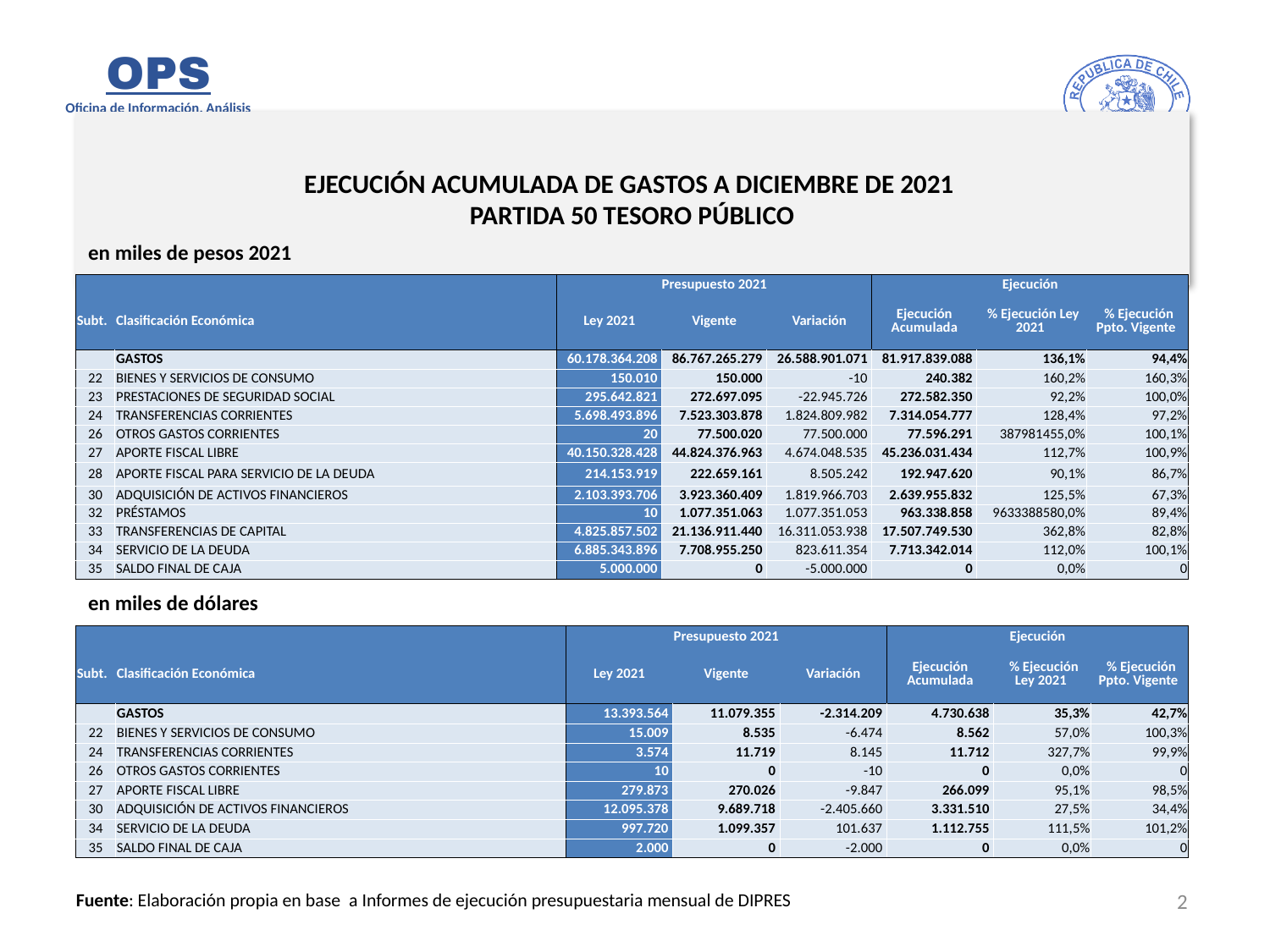

# EJECUCIÓN ACUMULADA DE GASTOS A DICIEMBRE DE 2021 PARTIDA 50 TESORO PÚBLICO
en miles de pesos 2021
|  |  | Presupuesto 2021 |  |  | Ejecución |  |  |
| --- | --- | --- | --- | --- | --- | --- | --- |
| Subt. | Clasificación Económica | Ley 2021 | Vigente | Variación | Ejecución Acumulada | % Ejecución Ley 2021 | % Ejecución Ppto. Vigente |
|  | GASTOS | 60.178.364.208 | 86.767.265.279 | 26.588.901.071 | 81.917.839.088 | 136,1% | 94,4% |
| 22 | BIENES Y SERVICIOS DE CONSUMO | 150.010 | 150.000 | -10 | 240.382 | 160,2% | 160,3% |
| 23 | PRESTACIONES DE SEGURIDAD SOCIAL | 295.642.821 | 272.697.095 | -22.945.726 | 272.582.350 | 92,2% | 100,0% |
| 24 | TRANSFERENCIAS CORRIENTES | 5.698.493.896 | 7.523.303.878 | 1.824.809.982 | 7.314.054.777 | 128,4% | 97,2% |
| 26 | OTROS GASTOS CORRIENTES | 20 | 77.500.020 | 77.500.000 | 77.596.291 | 387981455,0% | 100,1% |
| 27 | APORTE FISCAL LIBRE | 40.150.328.428 | 44.824.376.963 | 4.674.048.535 | 45.236.031.434 | 112,7% | 100,9% |
| 28 | APORTE FISCAL PARA SERVICIO DE LA DEUDA | 214.153.919 | 222.659.161 | 8.505.242 | 192.947.620 | 90,1% | 86,7% |
| 30 | ADQUISICIÓN DE ACTIVOS FINANCIEROS | 2.103.393.706 | 3.923.360.409 | 1.819.966.703 | 2.639.955.832 | 125,5% | 67,3% |
| 32 | PRÉSTAMOS | 10 | 1.077.351.063 | 1.077.351.053 | 963.338.858 | 9633388580,0% | 89,4% |
| 33 | TRANSFERENCIAS DE CAPITAL | 4.825.857.502 | 21.136.911.440 | 16.311.053.938 | 17.507.749.530 | 362,8% | 82,8% |
| 34 | SERVICIO DE LA DEUDA | 6.885.343.896 | 7.708.955.250 | 823.611.354 | 7.713.342.014 | 112,0% | 100,1% |
| 35 | SALDO FINAL DE CAJA | 5.000.000 | 0 | -5.000.000 | 0 | 0,0% | 0 |
en miles de dólares
|  |  | Presupuesto 2021 |  |  | Ejecución |  |  |
| --- | --- | --- | --- | --- | --- | --- | --- |
| Subt. | Clasificación Económica | Ley 2021 | Vigente | Variación | Ejecución Acumulada | % Ejecución Ley 2021 | % Ejecución Ppto. Vigente |
|  | GASTOS | 13.393.564 | 11.079.355 | -2.314.209 | 4.730.638 | 35,3% | 42,7% |
| 22 | BIENES Y SERVICIOS DE CONSUMO | 15.009 | 8.535 | -6.474 | 8.562 | 57,0% | 100,3% |
| 24 | TRANSFERENCIAS CORRIENTES | 3.574 | 11.719 | 8.145 | 11.712 | 327,7% | 99,9% |
| 26 | OTROS GASTOS CORRIENTES | 10 | 0 | -10 | 0 | 0,0% | 0 |
| 27 | APORTE FISCAL LIBRE | 279.873 | 270.026 | -9.847 | 266.099 | 95,1% | 98,5% |
| 30 | ADQUISICIÓN DE ACTIVOS FINANCIEROS | 12.095.378 | 9.689.718 | -2.405.660 | 3.331.510 | 27,5% | 34,4% |
| 34 | SERVICIO DE LA DEUDA | 997.720 | 1.099.357 | 101.637 | 1.112.755 | 111,5% | 101,2% |
| 35 | SALDO FINAL DE CAJA | 2.000 | 0 | -2.000 | 0 | 0,0% | 0 |
2